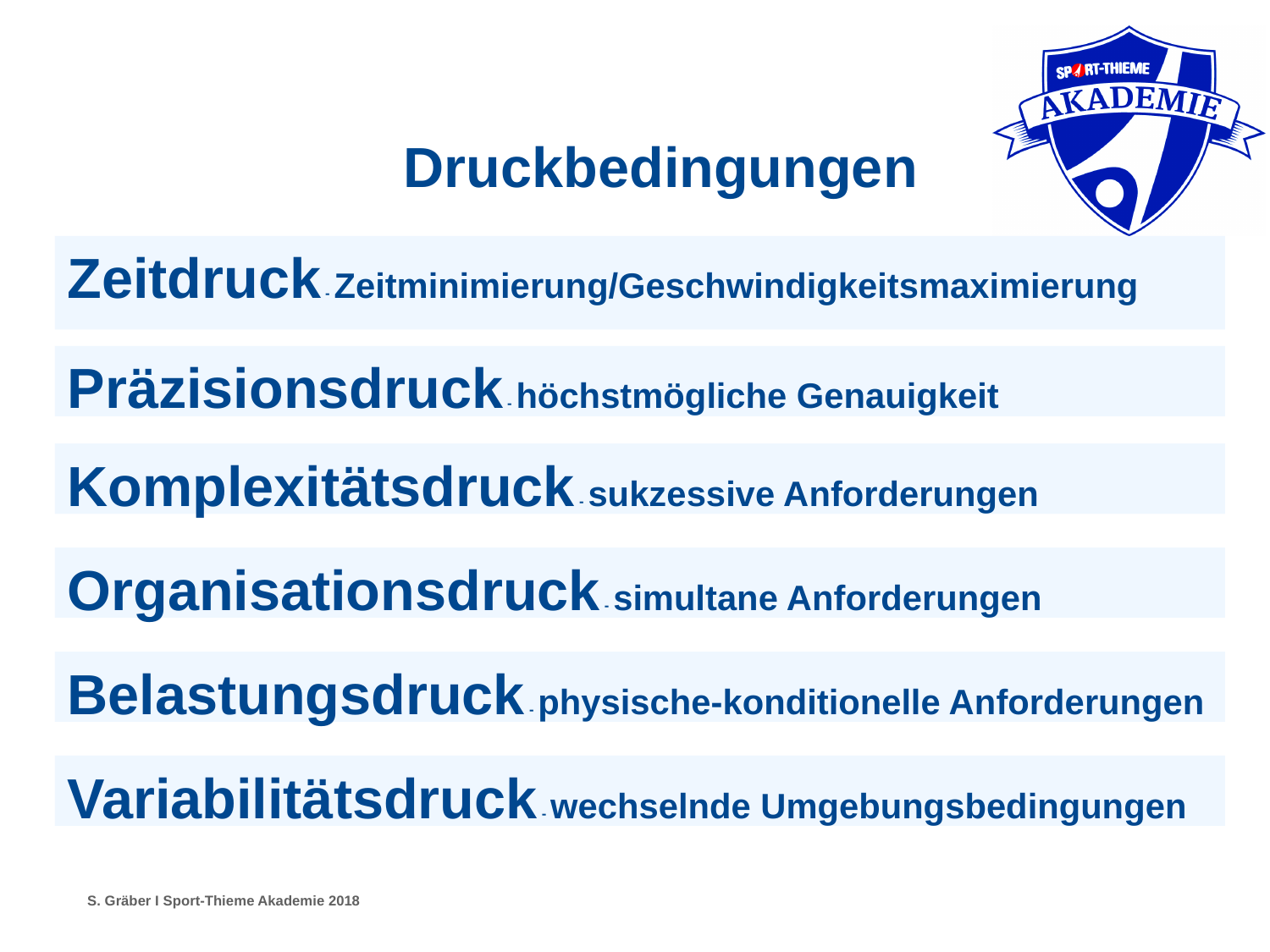

Druckbedingungen
Zeitdruck - Zeitminimierung/Geschwindigkeitsmaximierung
Präzisionsdruck - höchstmögliche Genauigkeit
Komplexitätsdruck - sukzessive Anforderungen
Organisationsdruck - simultane Anforderungen
Belastungsdruck - physische-konditionelle Anforderungen
Variabilitätsdruck - wechselnde Umgebungsbedingungen